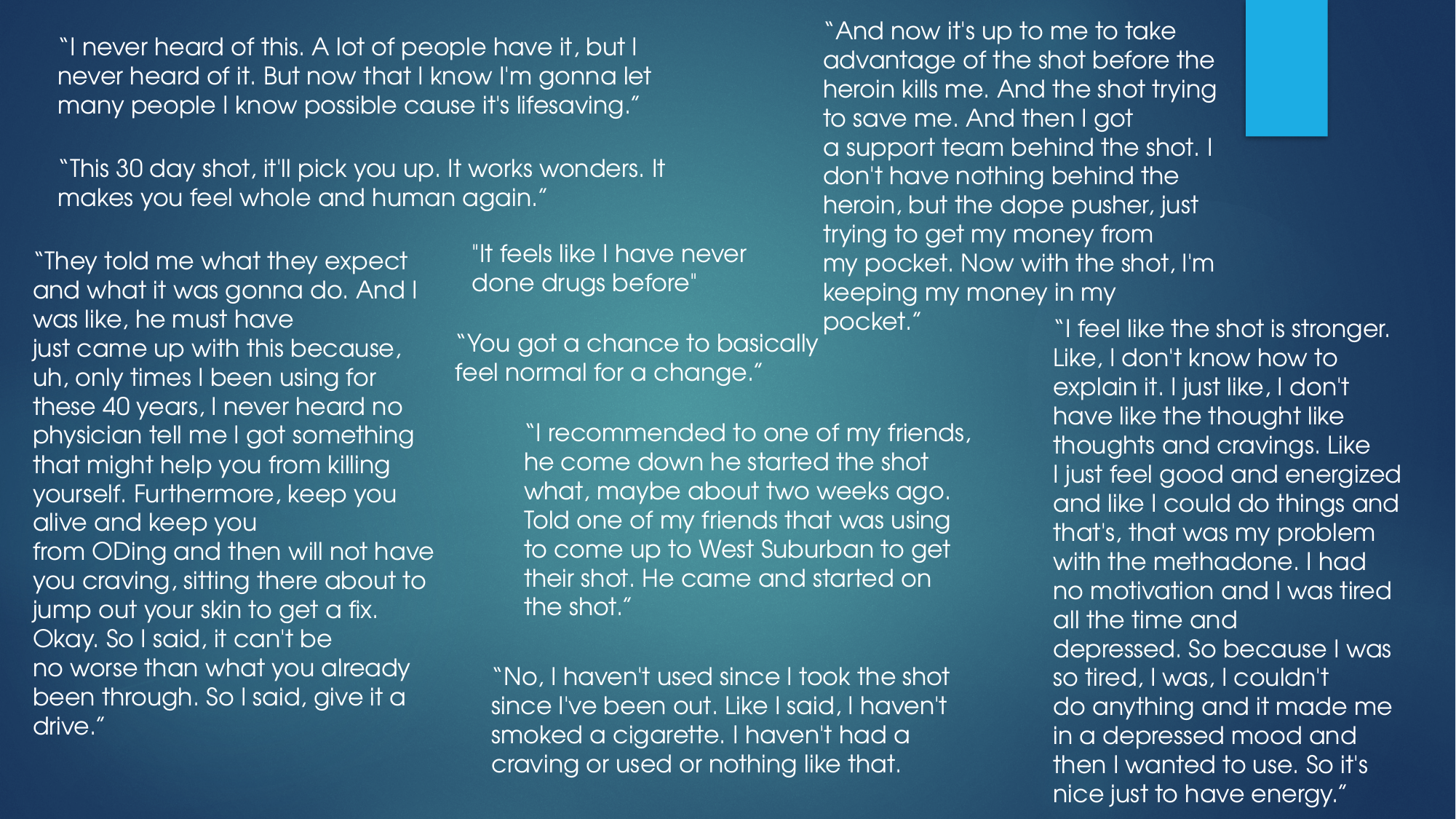

“And now it's up to me to take advantage of the shot before the heroin kills me. And the shot trying to save me. And then I got a support team behind the shot. I don't have nothing behind the heroin, but the dope pusher, just trying to get my money from my pocket. Now with the shot, I'm keeping my money in my pocket.”
“I never heard of this. A lot of people have it, but I never heard of it. But now that I know I'm gonna let many people I know possible cause it's lifesaving.”
“This 30 day shot, it'll pick you up. It works wonders. It makes you feel whole and human again.”
"It feels like I have never done drugs before"
“They told me what they expect and what it was gonna do. And I was like, he must have just came up with this because, uh, only times I been using for these 40 years, I never heard no physician tell me I got something that might help you from killing yourself. Furthermore, keep you alive and keep you from ODing and then will not have you craving, sitting there about to jump out your skin to get a fix. Okay. So I said, it can't be no worse than what you already been through. So I said, give it a drive.”
“I feel like the shot is stronger. Like, I don't know how to explain it. I just like, I don't have like the thought like thoughts and cravings. Like I just feel good and energized and like I could do things and that's, that was my problem with the methadone. I had no motivation and I was tired all the time and depressed. So because I was so tired, I was, I couldn't do anything and it made me in a depressed mood and then I wanted to use. So it's nice just to have energy.”
“You got a chance to basically feel normal for a change.”
“I recommended to one of my friends, he come down he started the shot what, maybe about two weeks ago. Told one of my friends that was using to come up to West Suburban to get their shot. He came and started on the shot.”
“No, I haven't used since I took the shot since I've been out. Like I said, I haven't smoked a cigarette. I haven't had a craving or used or nothing like that.